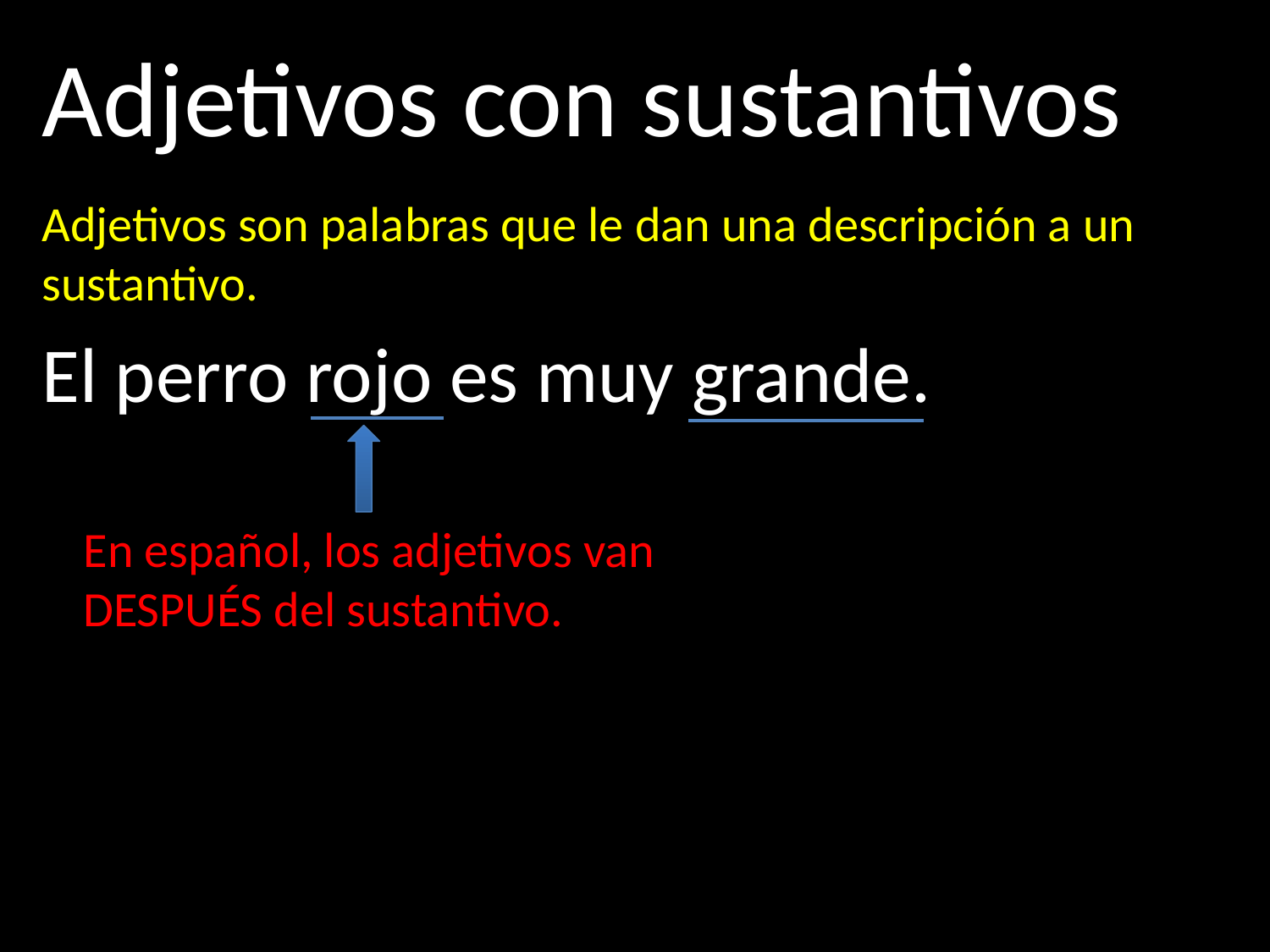

Adjetivos con sustantivos
Adjetivos son palabras que le dan una descripción a un sustantivo.
El perro rojo es muy grande.

En español, los adjetivos van DESPUÉS del sustantivo.